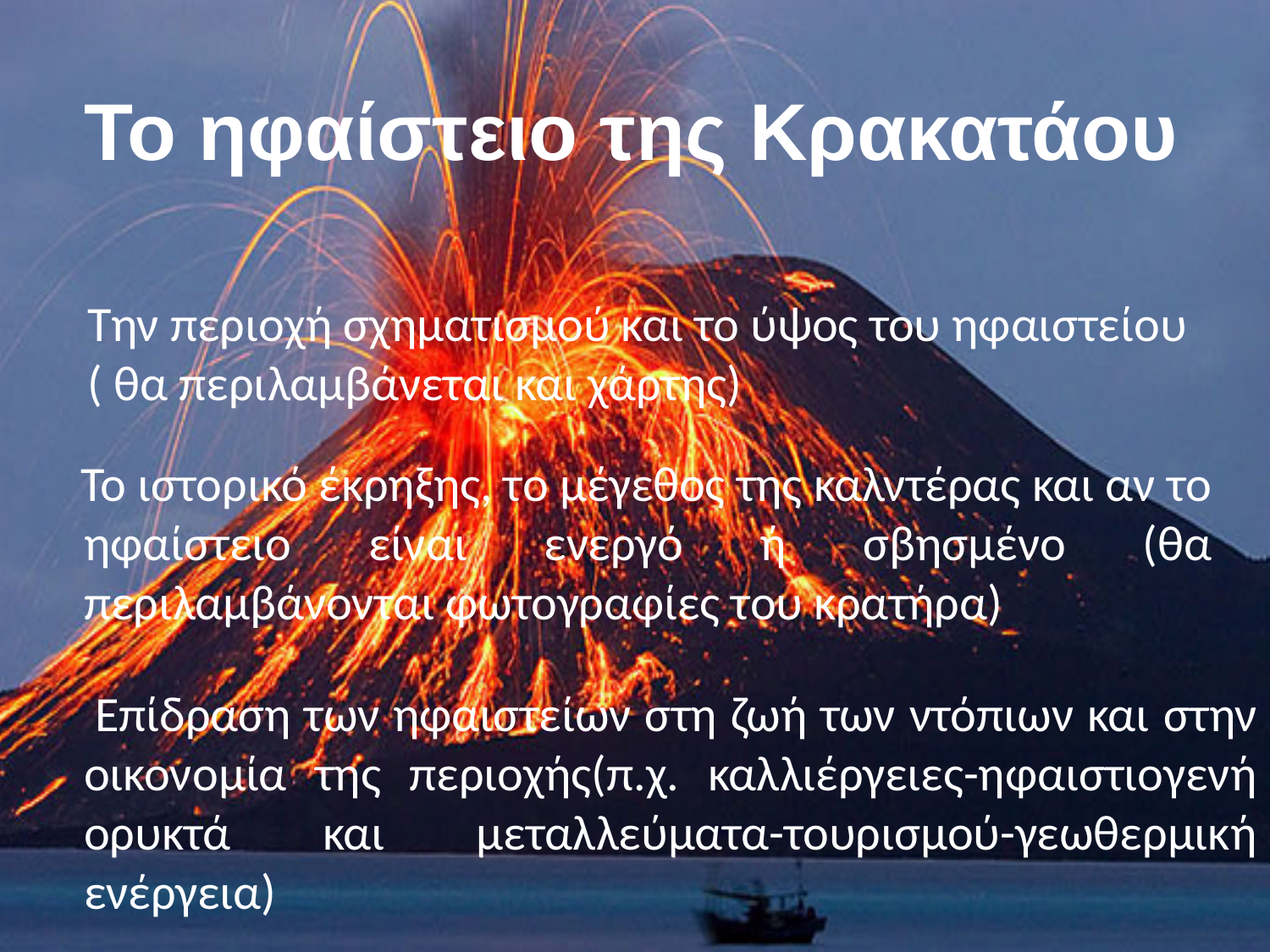

# Το ηφαίστειο της Κρακατάου
Την περιοχή σχηματισμού και το ύψος του ηφαιστείου ( θα περιλαμβάνεται και χάρτης)
      Το ιστορικό έκρηξης, το μέγεθος της καλντέρας και αν το ηφαίστειο είναι ενεργό ή σβησμένο (θα περιλαμβάνονται φωτογραφίες του κρατήρα)
      Επίδραση των ηφαιστείων στη ζωή των ντόπιων και στην οικονομία της περιοχής(π.χ. καλλιέργειες-ηφαιστιογενή ορυκτά και μεταλλεύματα-τουρισμού-γεωθερμική ενέργεια)